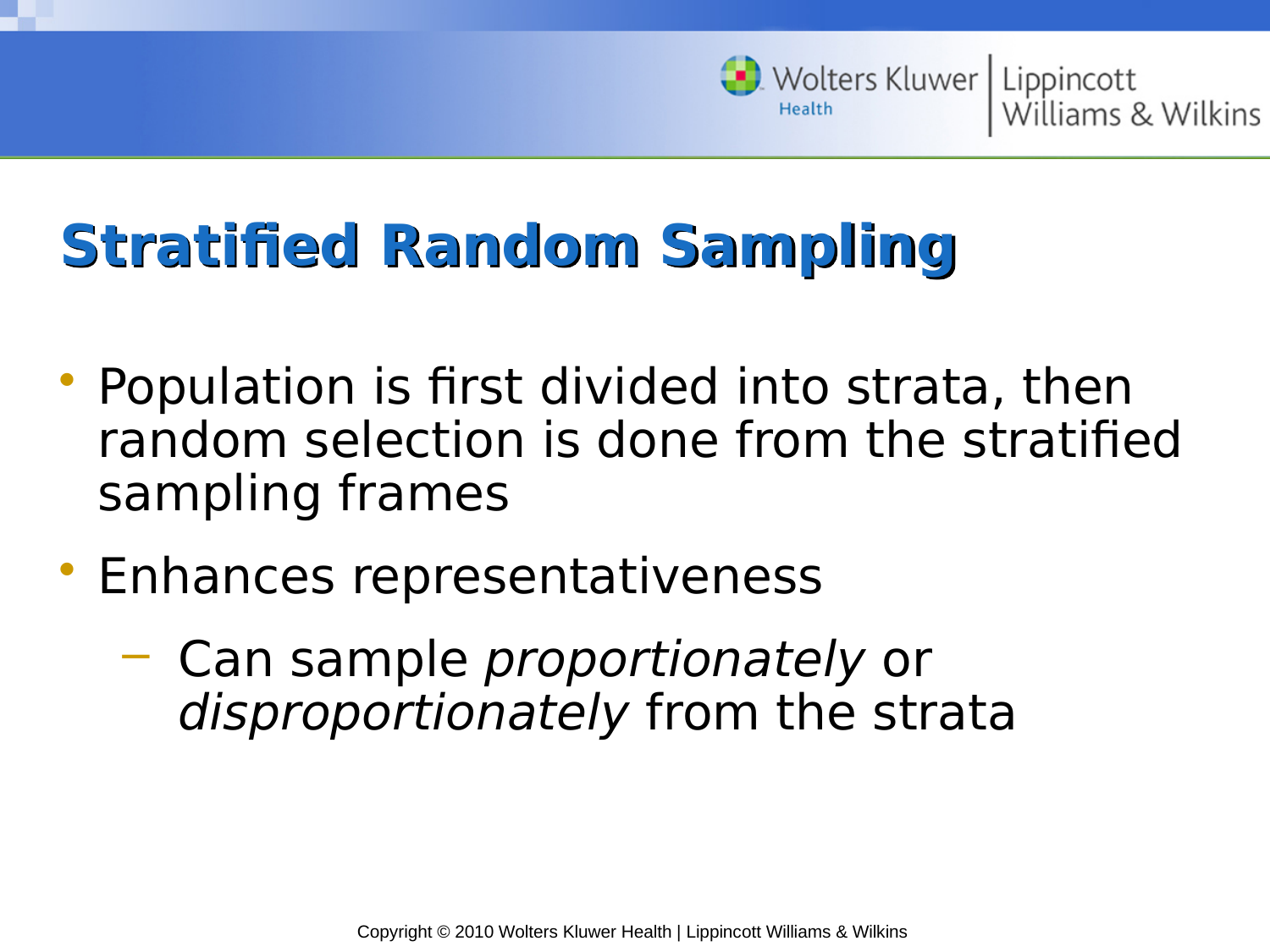

# Stratified Random Sampling
Population is first divided into strata, then random selection is done from the stratified sampling frames
Enhances representativeness
Can sample proportionately or disproportionately from the strata